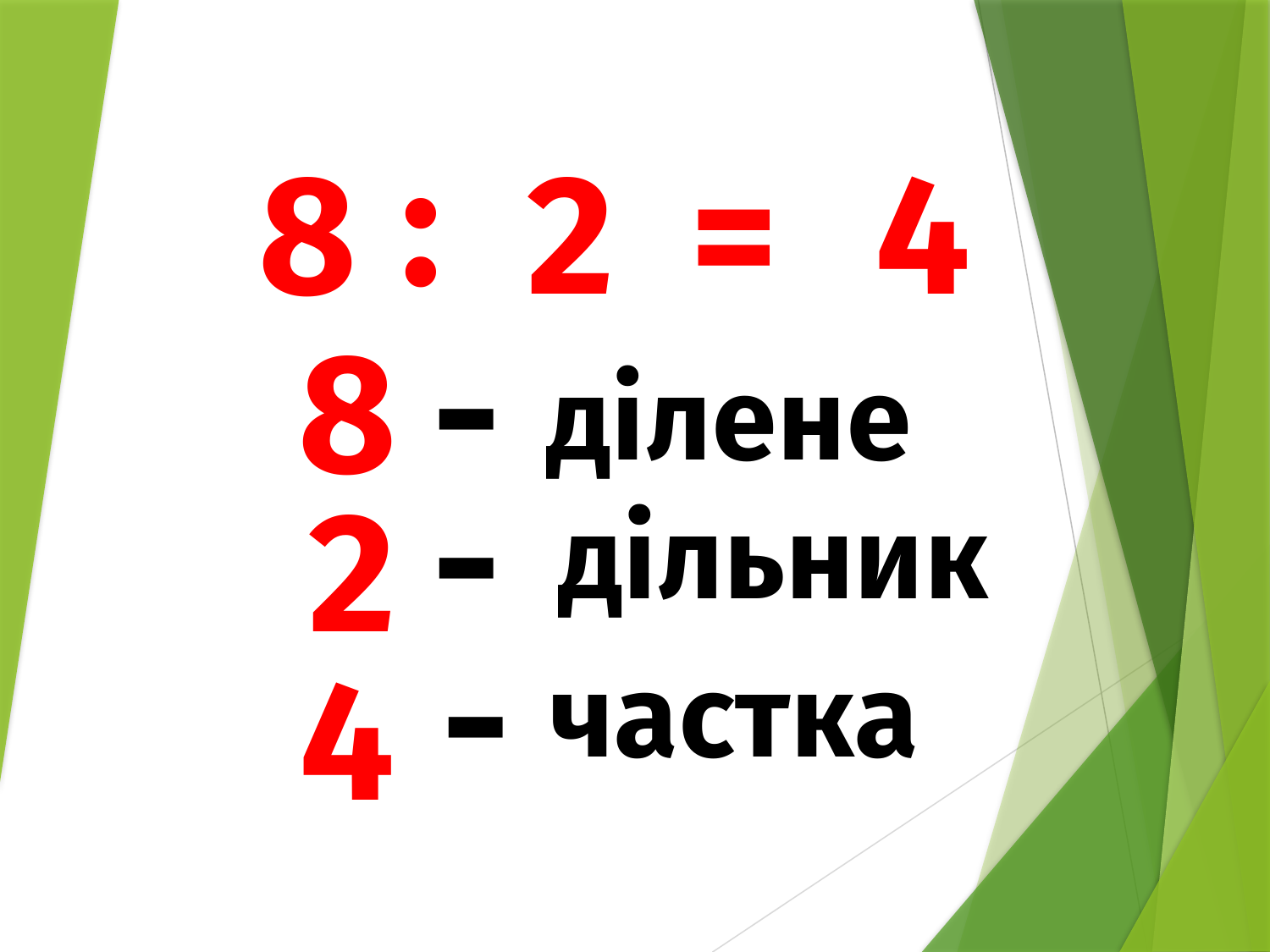

:
8
2
=
4
8
-
ділене
-
2
дільник
-
4
частка